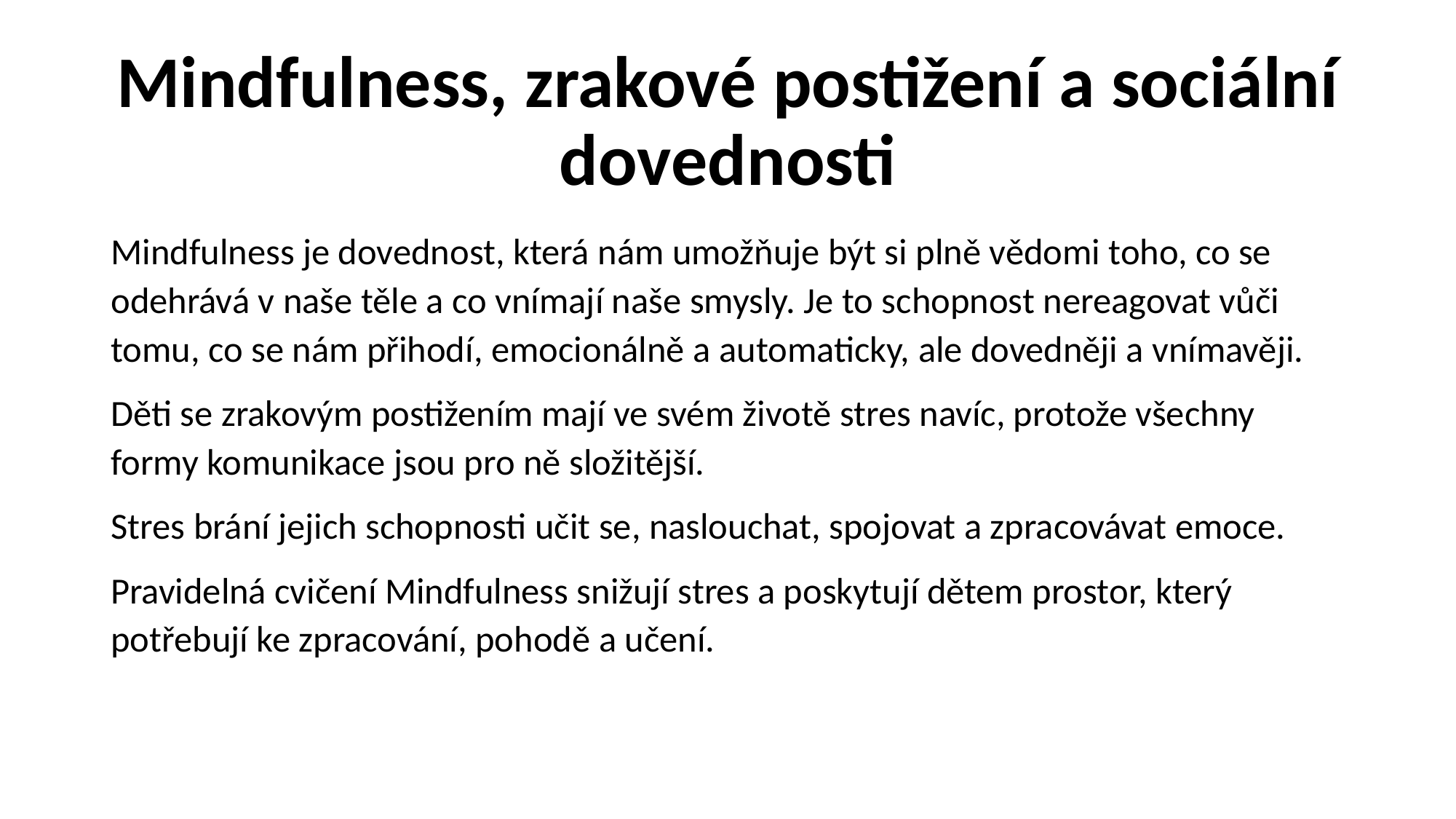

# Mindfulness, zrakové postižení a sociální dovednosti
Mindfulness je dovednost, která nám umožňuje být si plně vědomi toho, co se odehrává v naše těle a co vnímají naše smysly. Je to schopnost nereagovat vůči tomu, co se nám přihodí, emocionálně a automaticky, ale dovedněji a vnímavěji.
Děti se zrakovým postižením mají ve svém životě stres navíc, protože všechny formy komunikace jsou pro ně složitější.
Stres brání jejich schopnosti učit se, naslouchat, spojovat a zpracovávat emoce.
Pravidelná cvičení Mindfulness snižují stres a poskytují dětem prostor, který potřebují ke zpracování, pohodě a učení.